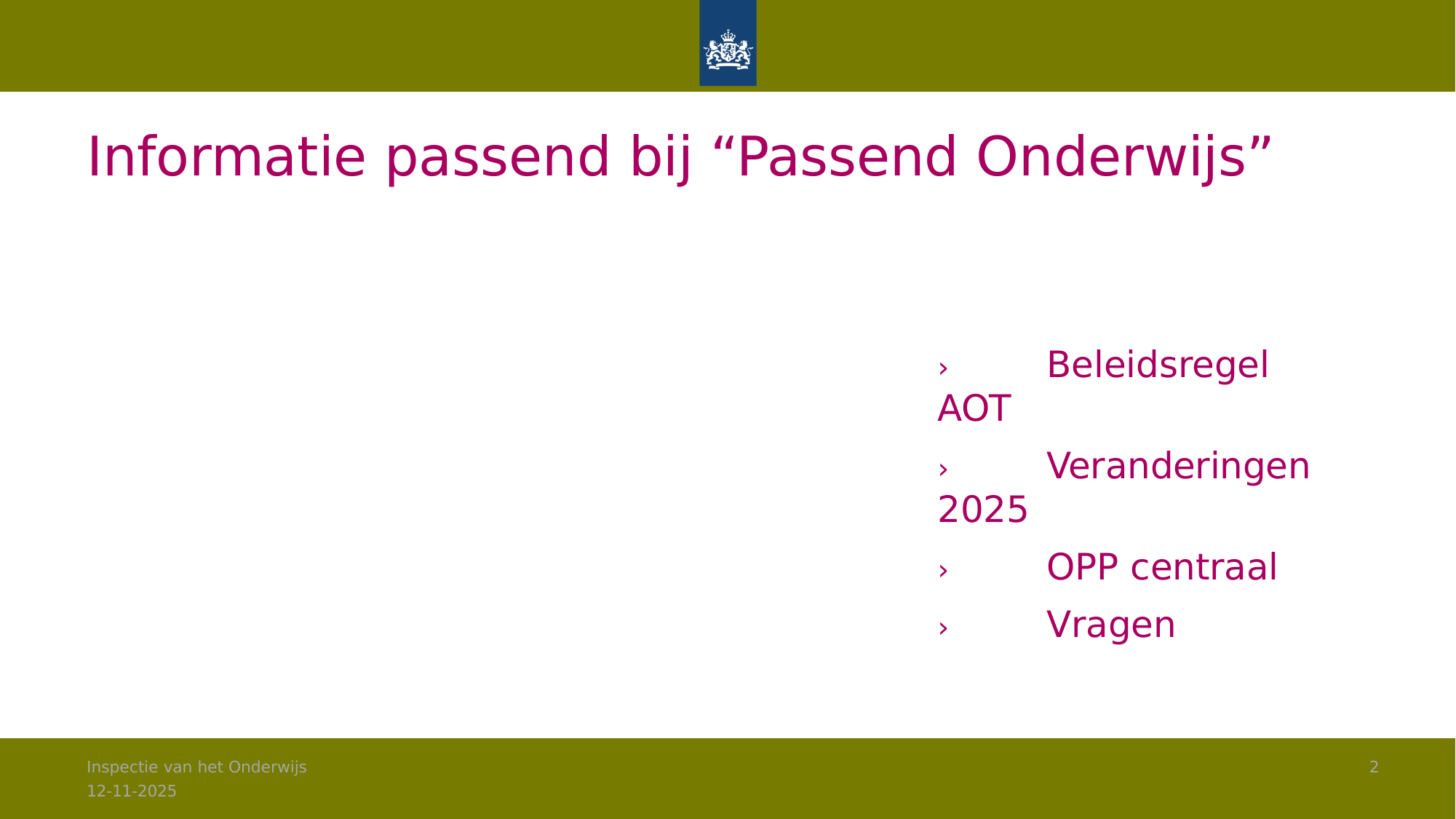

# Informatie passend bij “Passend Onderwijs”
›	Beleidsregel AOT
›	Veranderingen 2025
›	OPP centraal
›	Vragen

Inspectie van het Onderwijs  12-11-2025
2